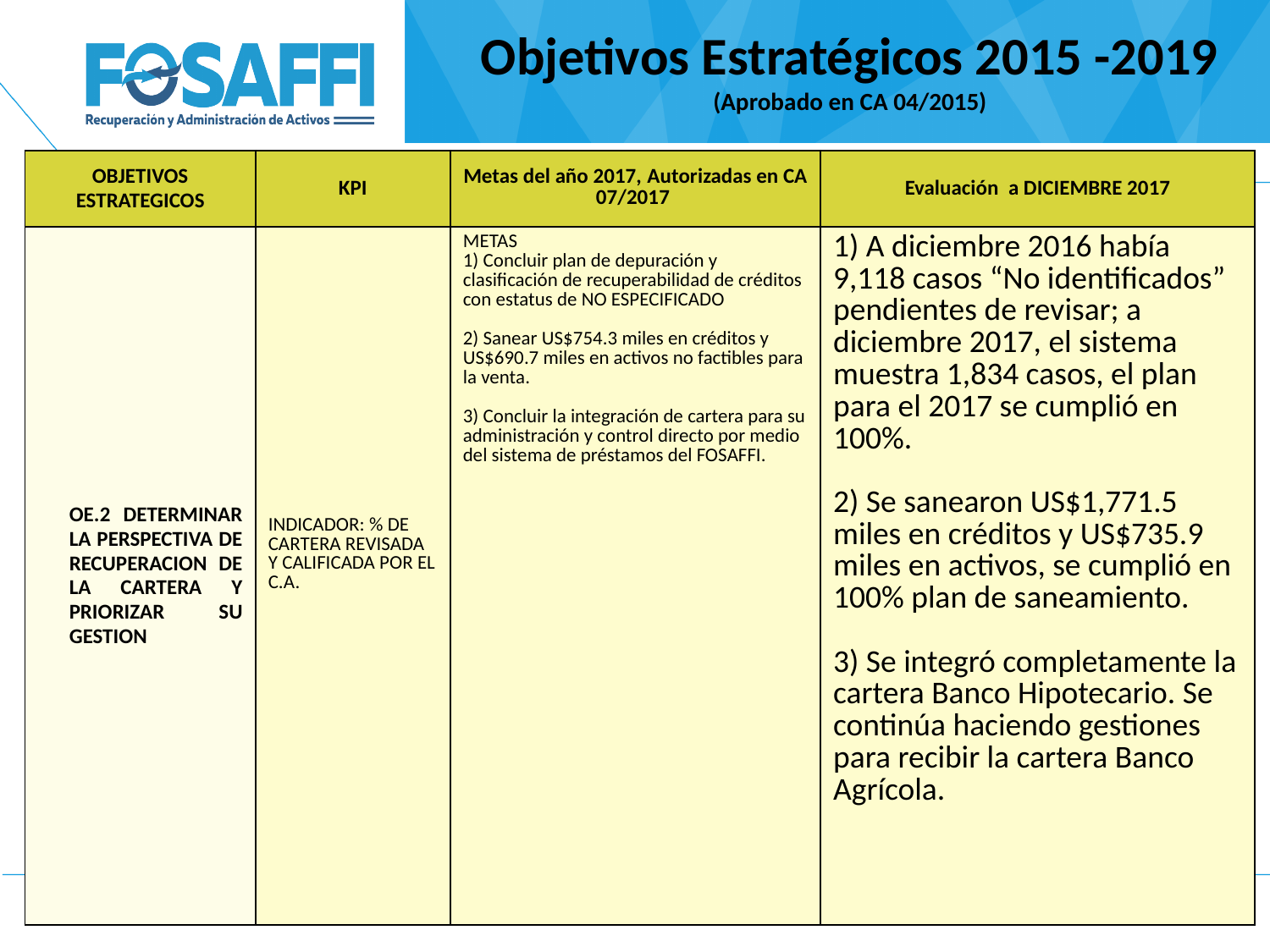

Objetivos Estratégicos 2015 -2019 (Aprobado en CA 04/2015)
| OBJETIVOS ESTRATEGICOS | KPI | Metas del año 2017, Autorizadas en CA 07/2017 | Evaluación a DICIEMBRE 2017 |
| --- | --- | --- | --- |
| OE.2 DETERMINAR LA PERSPECTIVA DE RECUPERACION DE LA CARTERA Y PRIORIZAR SU GESTION | INDICADOR: % DE CARTERA REVISADA Y CALIFICADA POR EL C.A. | METAS 1) Concluir plan de depuración y clasificación de recuperabilidad de créditos con estatus de NO ESPECIFICADO 2) Sanear US$754.3 miles en créditos y US$690.7 miles en activos no factibles para la venta. 3) Concluir la integración de cartera para su administración y control directo por medio del sistema de préstamos del FOSAFFI. | 1) A diciembre 2016 había 9,118 casos “No identificados” pendientes de revisar; a diciembre 2017, el sistema muestra 1,834 casos, el plan para el 2017 se cumplió en 100%.   2) Se sanearon US$1,771.5 miles en créditos y US$735.9 miles en activos, se cumplió en 100% plan de saneamiento.   3) Se integró completamente la cartera Banco Hipotecario. Se continúa haciendo gestiones para recibir la cartera Banco Agrícola. |